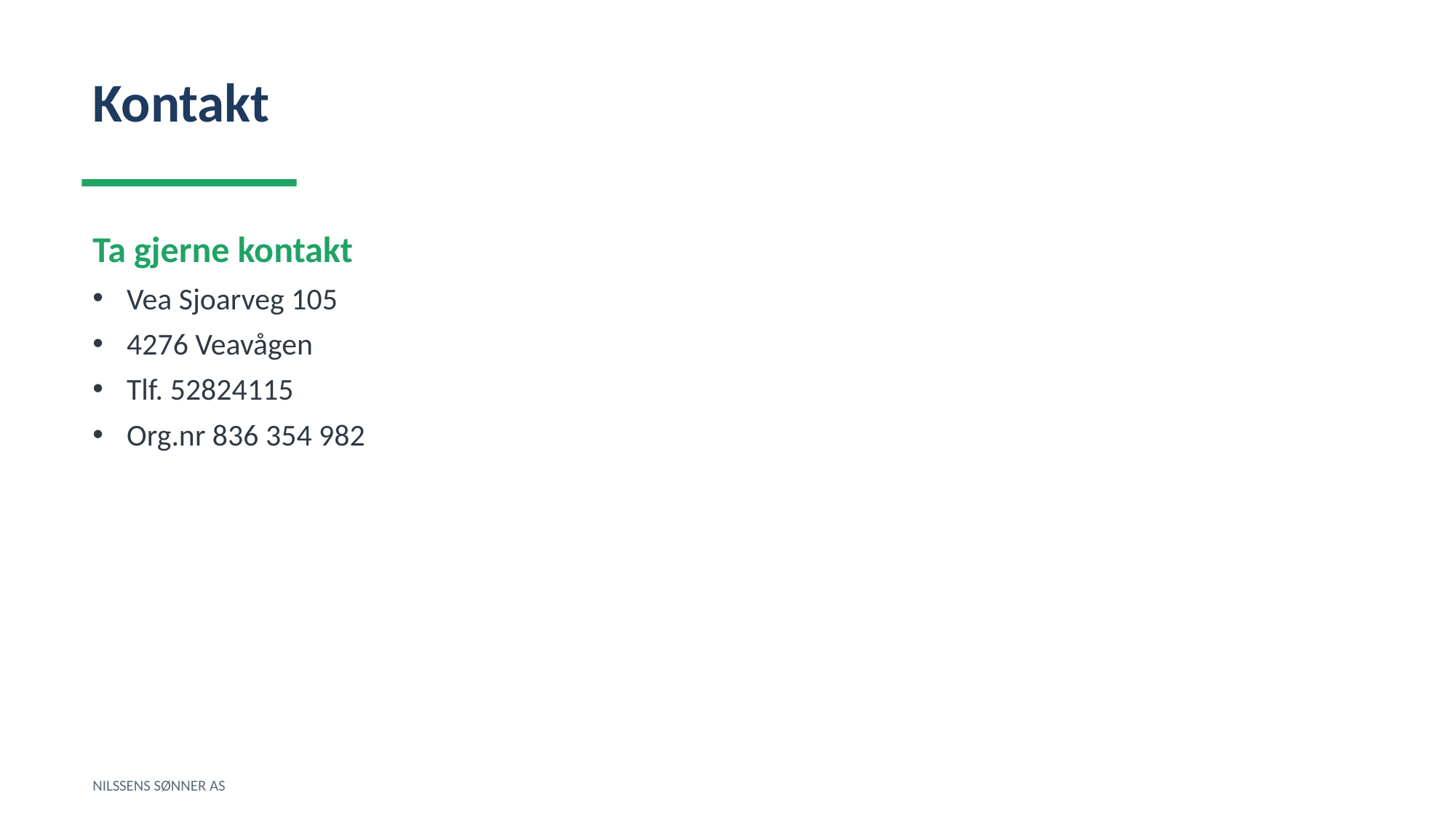

Kontakt

Ta gjerne kontakt
Vea Sjoarveg 105
4276 Veavågen
Tlf. 52824115
Org.nr 836 354 982
NILSSENS SØNNER AS